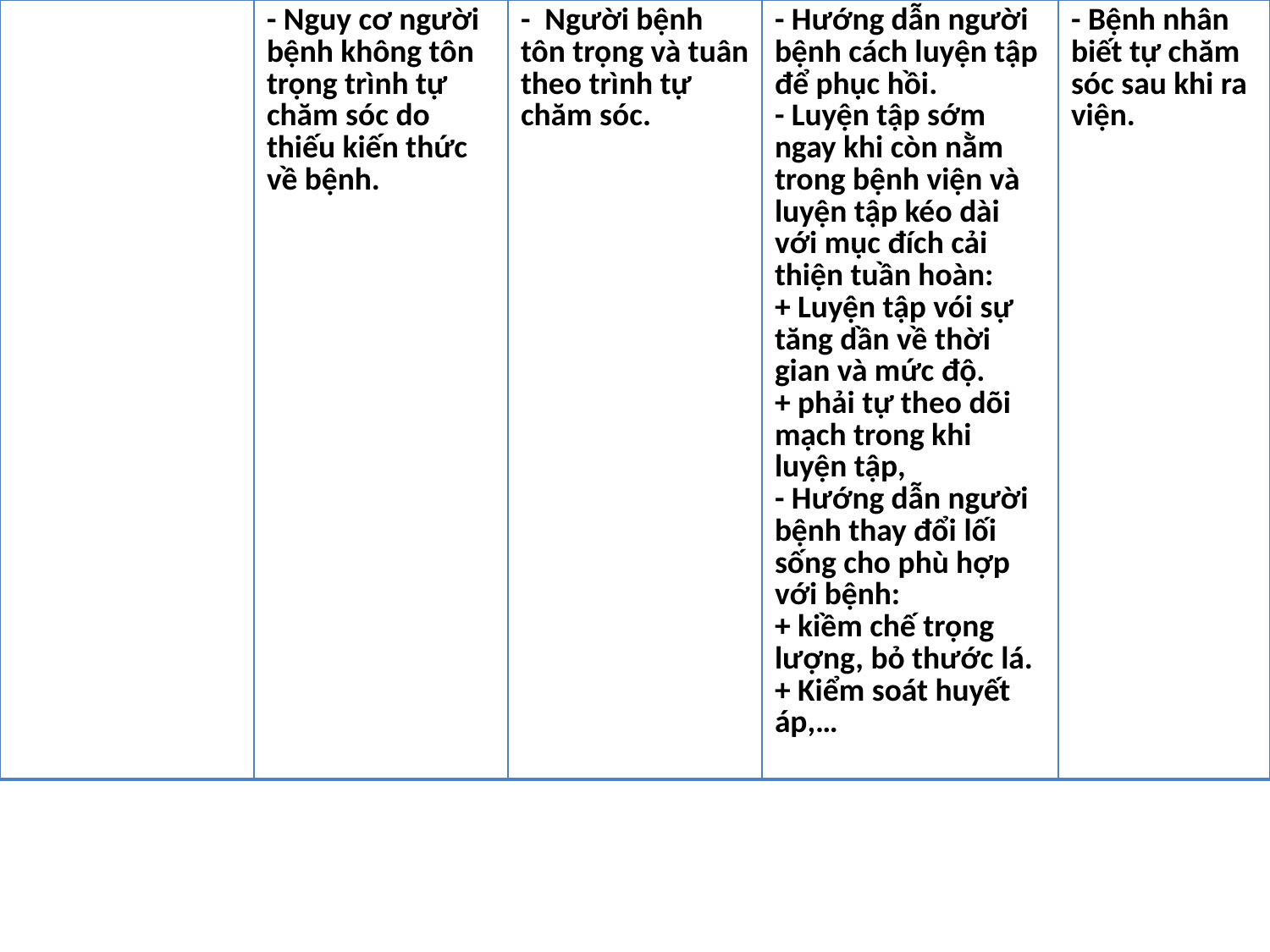

|  | - Nguy cơ người bệnh không tôn trọng trình tự chăm sóc do thiếu kiến thức về bệnh. | - Người bệnh tôn trọng và tuân theo trình tự chăm sóc. | - Hướng dẫn người bệnh cách luyện tập để phục hồi. - Luyện tập sớm ngay khi còn nằm trong bệnh viện và luyện tập kéo dài với mục đích cải thiện tuần hoàn: + Luyện tập vói sự tăng dần về thời gian và mức độ. + phải tự theo dõi mạch trong khi luyện tập, - Hướng dẫn người bệnh thay đổi lối sống cho phù hợp với bệnh: + kiềm chế trọng lượng, bỏ thước lá. + Kiểm soát huyết áp,… | - Bệnh nhân biết tự chăm sóc sau khi ra viện. |
| --- | --- | --- | --- | --- |